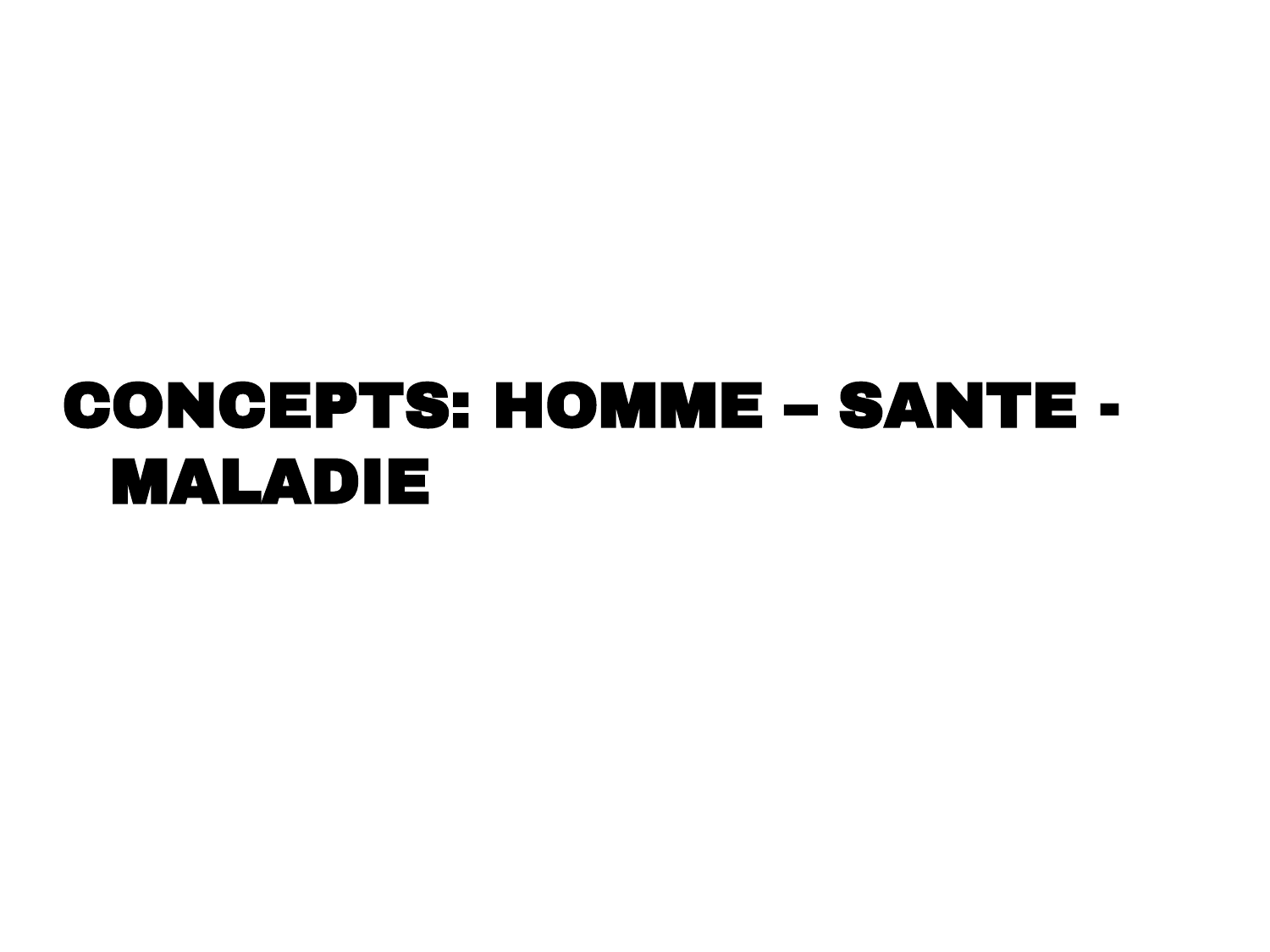

#
CONCEPTS: HOMME – SANTE - MALADIE